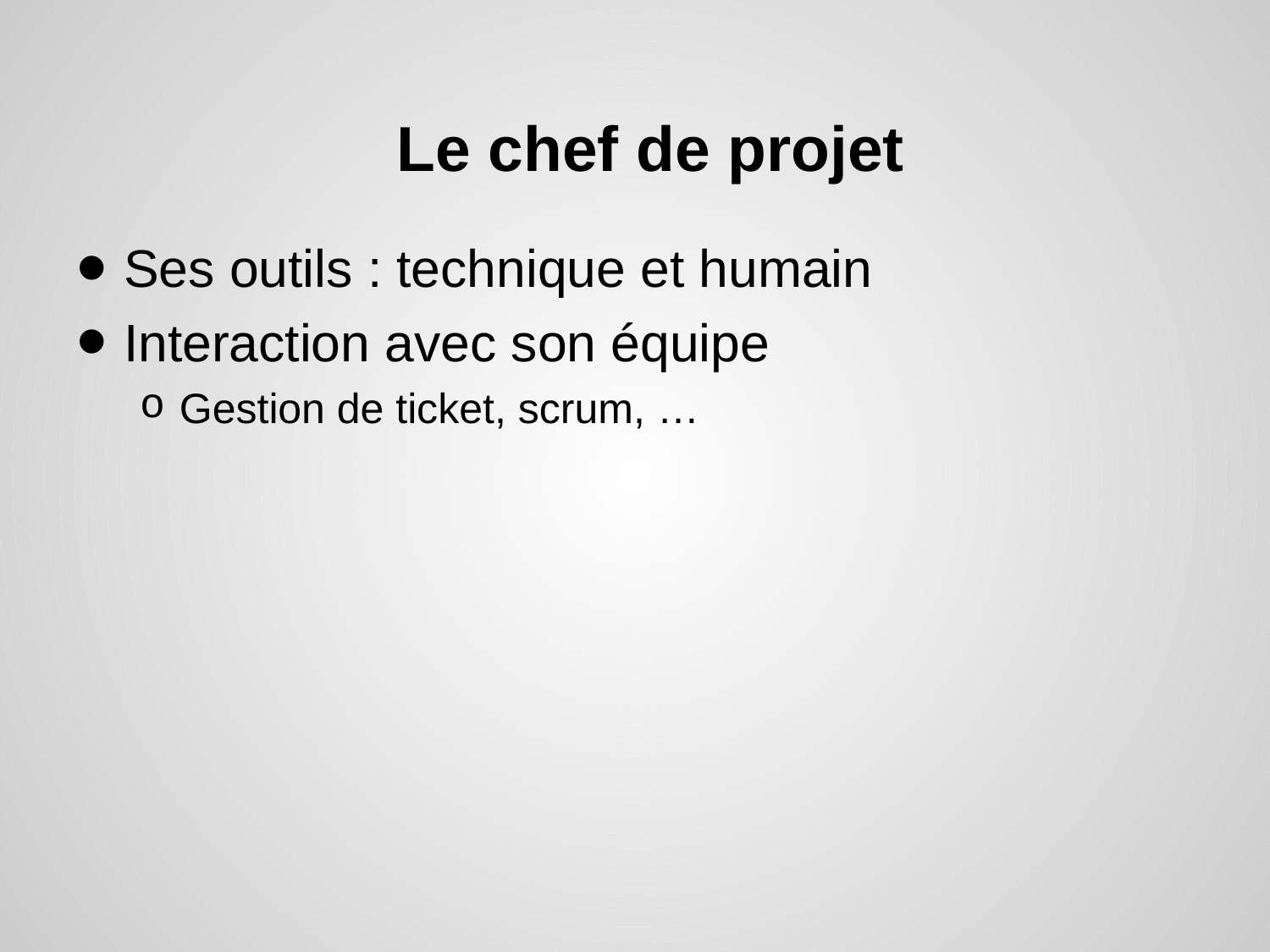

# Le chef de projet
Ses outils : technique et humain
Interaction avec son équipe
Gestion de ticket, scrum, …